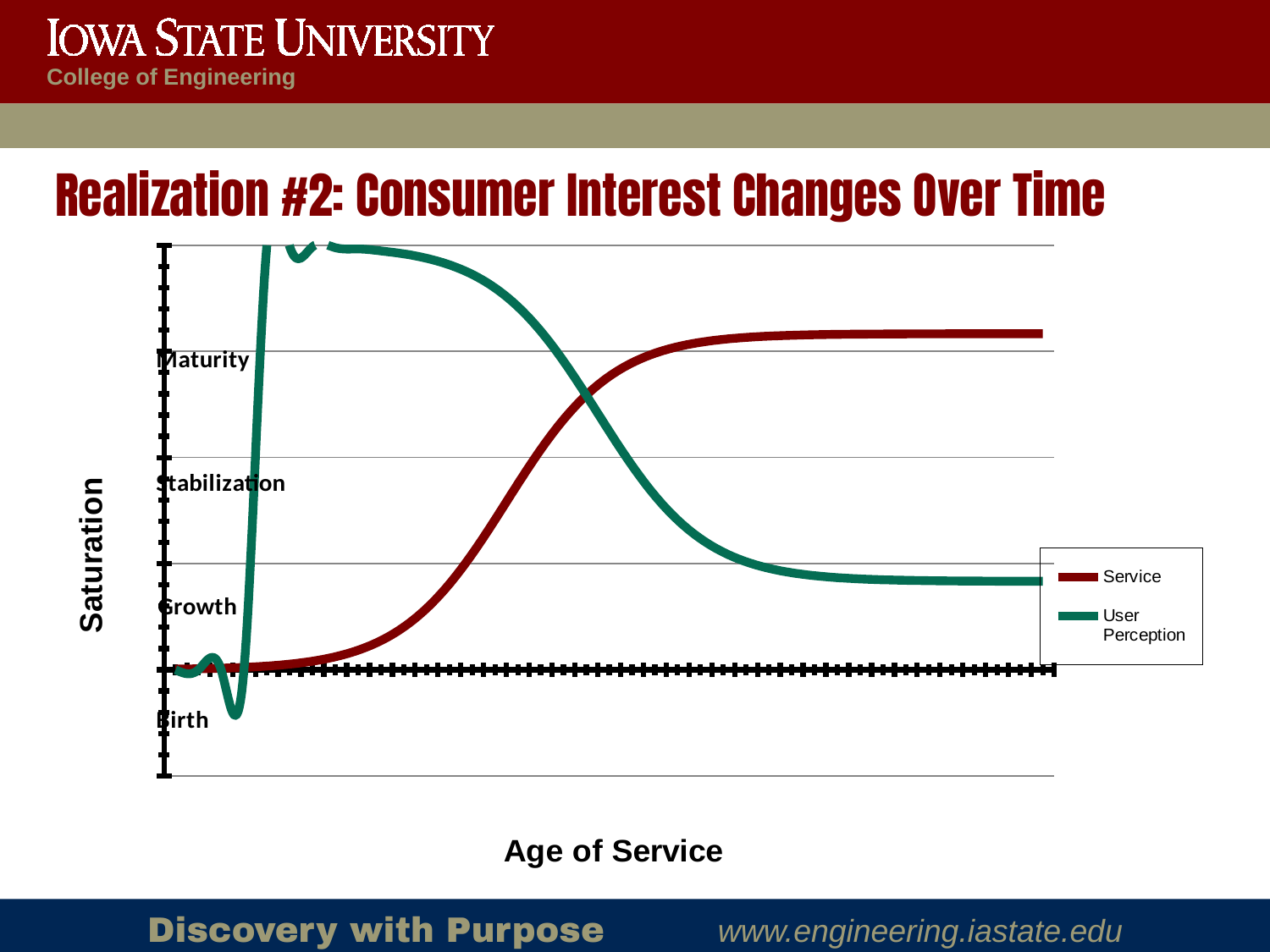

# Realization #2: Consumer Interest Changes Over Time

### Chart

| Category |  |  |
|---|---|---|
| 2007 | 0.0019136266006043246 | None |
| 2008 | 0.002932591787152109 | None |
| 2009 | 0.004491563653721712 | None |
| 2010 | 0.00687327357982678 | None |
| 2011 | 0.010503885878858863 | 1.198086373399396 |
| 2012 | 0.01601969171715096 | 1.197067408212848 |
| 2013 | 0.024356868166321776 | 1.1955084363462813 |
| 2014 | 0.03686173989204694 | 1.1931267264201733 |
| 2015 | 0.055402384204884164 | 1.189496114121141 |
| 2016 | 0.08242677127535358 | 1.183980308282849 |
| 2017 | 0.12085243467090936 | 1.175643131833681 |
| 2018 | 0.17360679774997895 | 1.163138260107953 |
| 2019 | 0.24265020481744104 | 1.1445976157951159 |
| 2020 | 0.32756716046512635 | 1.1175732287246458 |
| 2021 | 0.424372571144205 | 1.0791475653290905 |
| 2022 | 0.5256274288557976 | 1.0263932022500182 |
| 2023 | 0.6224328395348754 | 0.9573497951825597 |
| 2024 | 0.7073497951825597 | 0.8724328395348756 |
| 2025 | 0.7763932022500233 | 0.775627428855799 |
| 2026 | 0.8291475653290906 | 0.6743725711442028 |
| 2027 | 0.8675732287246464 | 0.5775671604651256 |
| 2028 | 0.8945976157951158 | 0.49265020481744176 |
| 2029 | 0.9131382601079511 | 0.42360679774998033 |
| 2030 | 0.9256431318336786 | 0.3708524346709101 |
| 2031 | 0.9339803082828485 | 0.33242677127535614 |
| 2032 | 0.9394961141211411 | 0.30540238420488586 |
| 2033 | 0.9431267264201751 | 0.2868617398920484 |
| 2034 | 0.9455084363462799 | 0.2743568681663219 |
| 2035 | 0.9470674082128475 | 0.26601969171715184 |
| 2036 | 0.9480863733993957 | 0.2605038858788599 |
| 2037 | 0.9487517532091622 | 0.25687327357982775 |
| 2038 | 0.9491859749843414 | 0.2544915636537217 |
| 2039 | 0.9494692305644806 | 0.2529325917871524 |
| 2040 | 0.9496539578788412 | 0.25191362660060435 |
| 2041 | 0.9497744085589995 | 0.2512482467908393 |
| 2042 | 0.9498529391411756 | 0.25081402501565964 |